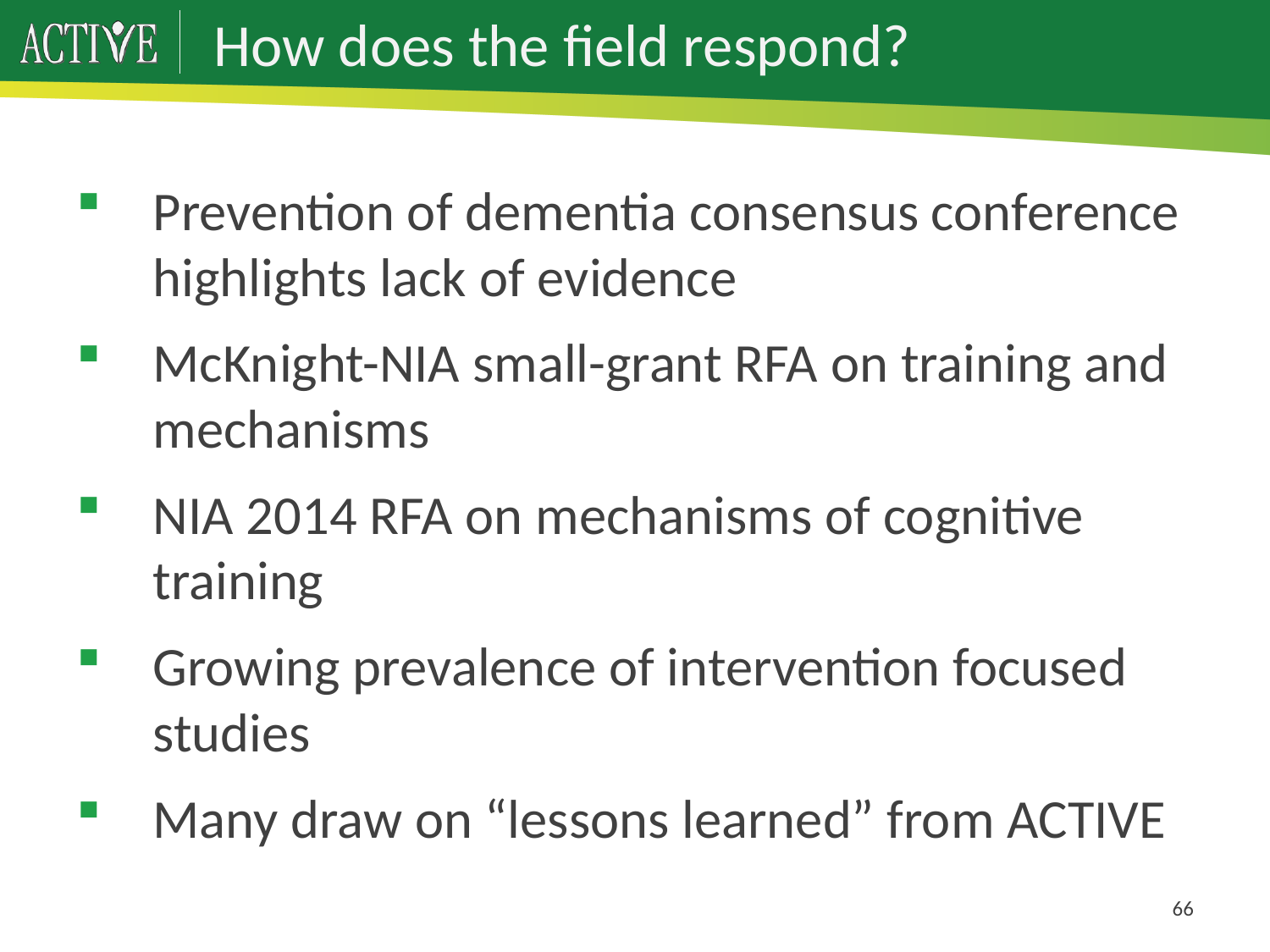

# How does the field respond?
Prevention of dementia consensus conference highlights lack of evidence
McKnight-NIA small-grant RFA on training and mechanisms
NIA 2014 RFA on mechanisms of cognitive training
Growing prevalence of intervention focused studies
Many draw on “lessons learned” from ACTIVE
66